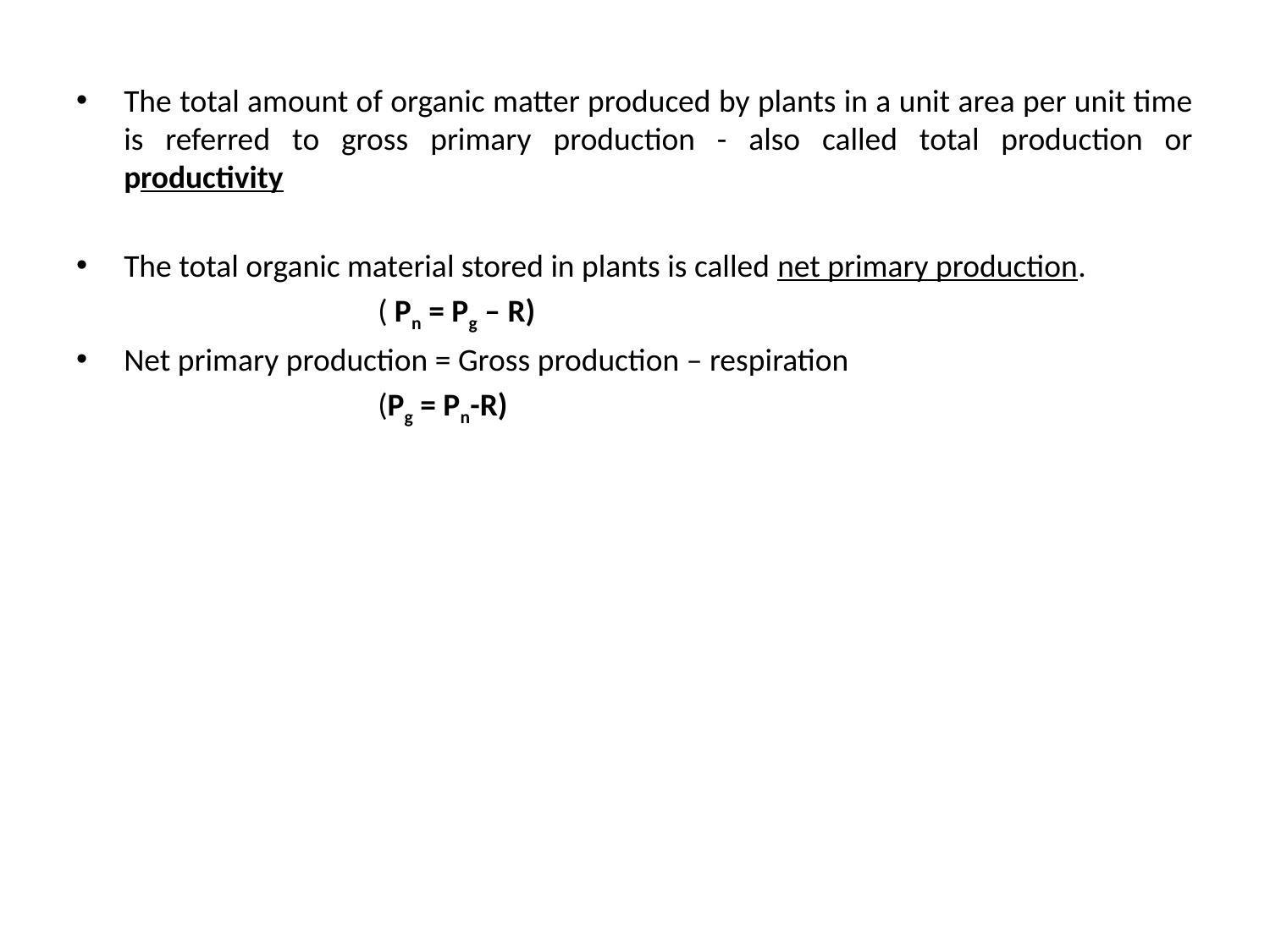

The total amount of organic matter produced by plants in a unit area per unit time is referred to gross primary production - also called total production or productivity

The total organic material stored in plants is called net primary production.
			( Pn = Pg – R)
Net primary production = Gross production – respiration
			(Pg = Pn-R)